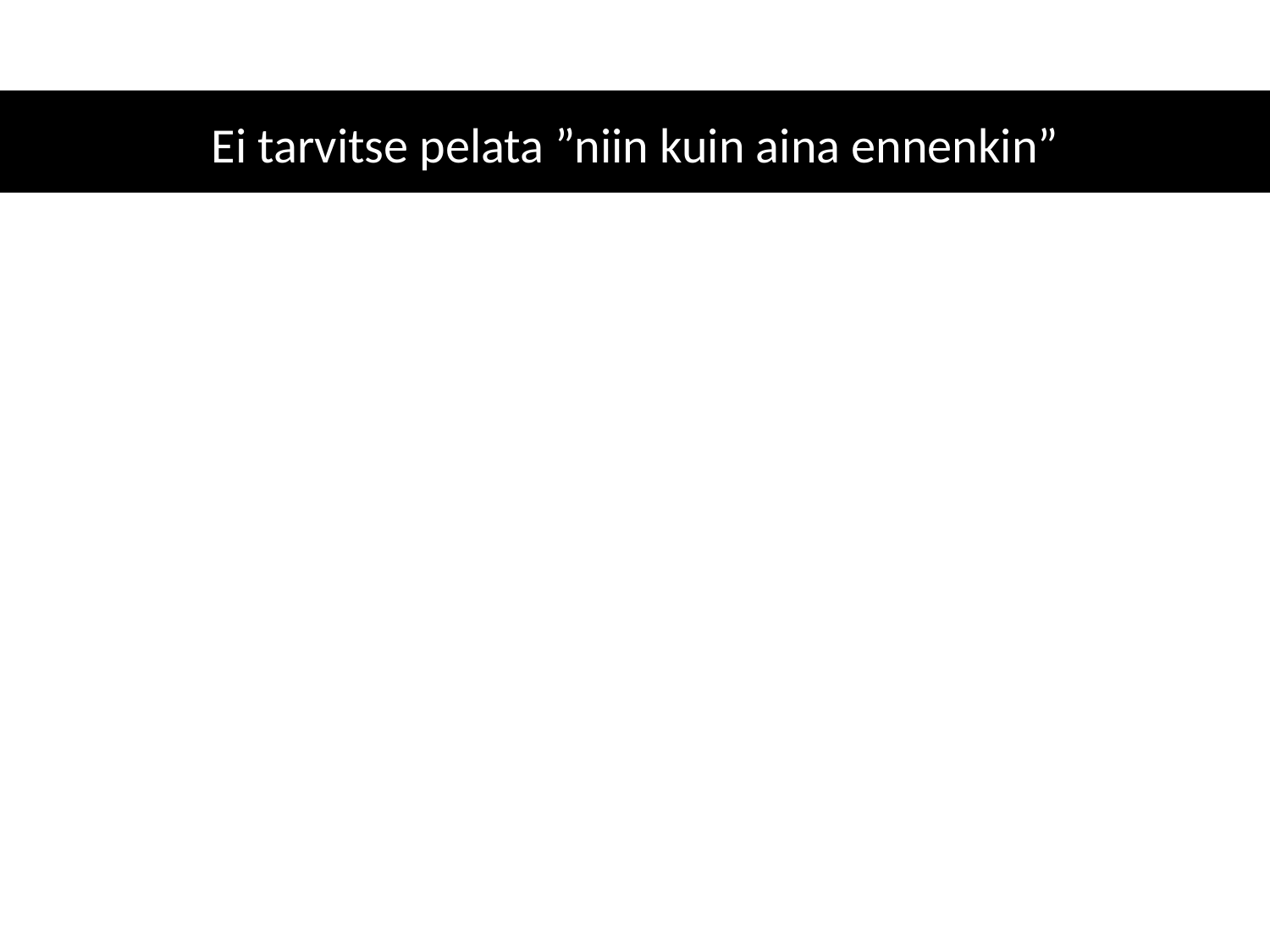

# Ei tarvitse pelata ”niin kuin aina ennenkin”